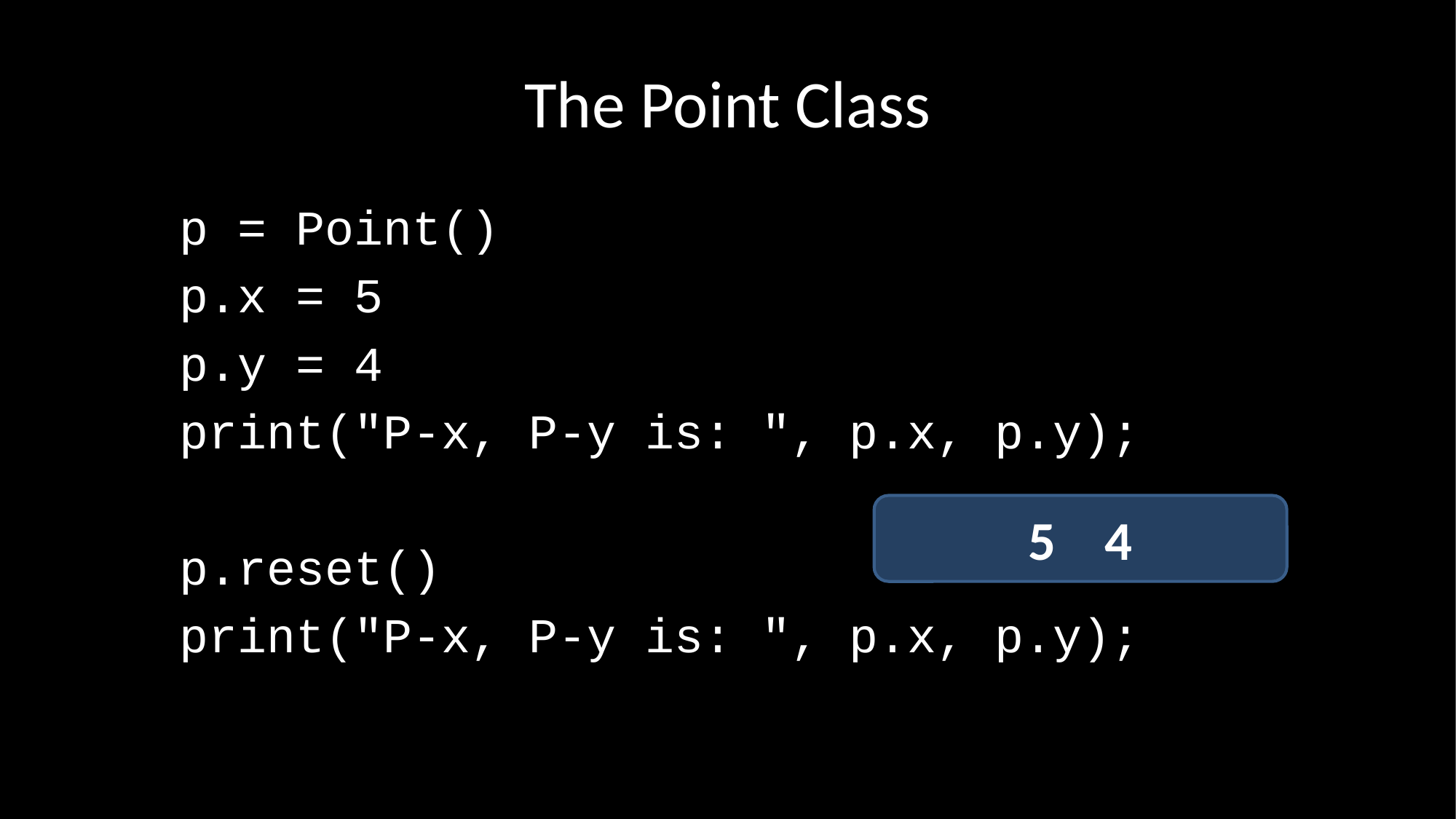

# The Point Class
p = Point()
p.x = 5
p.y = 4
print("P-x, P-y is: ", p.x, p.y);

p.reset()
print("P-x, P-y is: ", p.x, p.y);
5    4